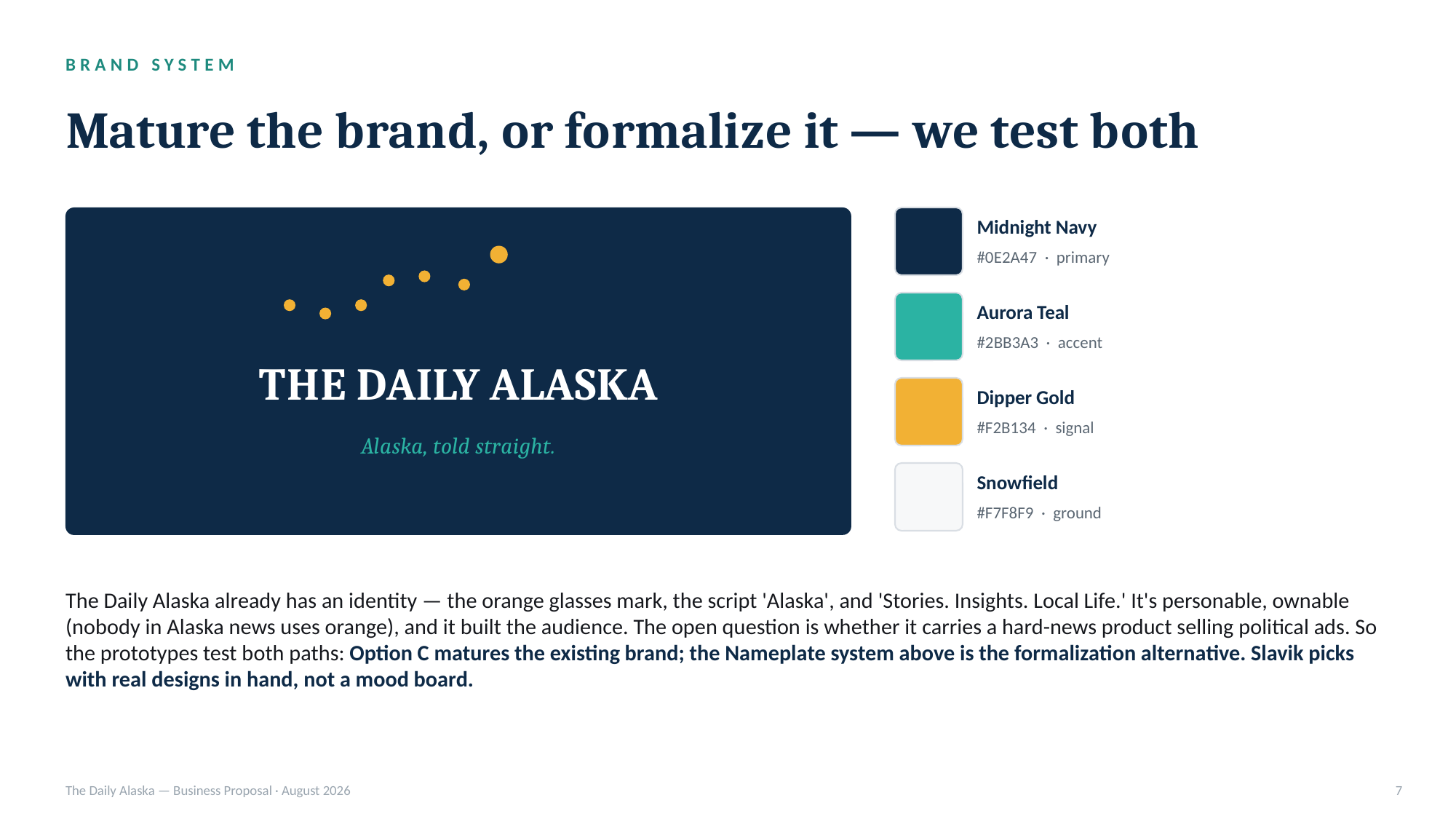

BRAND SYSTEM
Mature the brand, or formalize it — we test both

Midnight Navy
#0E2A47  ·  primary

Aurora Teal

#2BB3A3  ·  accent
THE DAILY ALASKA

Dipper Gold
#F2B134  ·  signal
Alaska, told straight.

Snowfield
#F7F8F9  ·  ground
The Daily Alaska already has an identity — the orange glasses mark, the script 'Alaska', and 'Stories. Insights. Local Life.' It's personable, ownable (nobody in Alaska news uses orange), and it built the audience. The open question is whether it carries a hard-news product selling political ads. So the prototypes test both paths: Option C matures the existing brand; the Nameplate system above is the formalization alternative. Slavik picks with real designs in hand, not a mood board.
The Daily Alaska — Business Proposal · August 2026
7